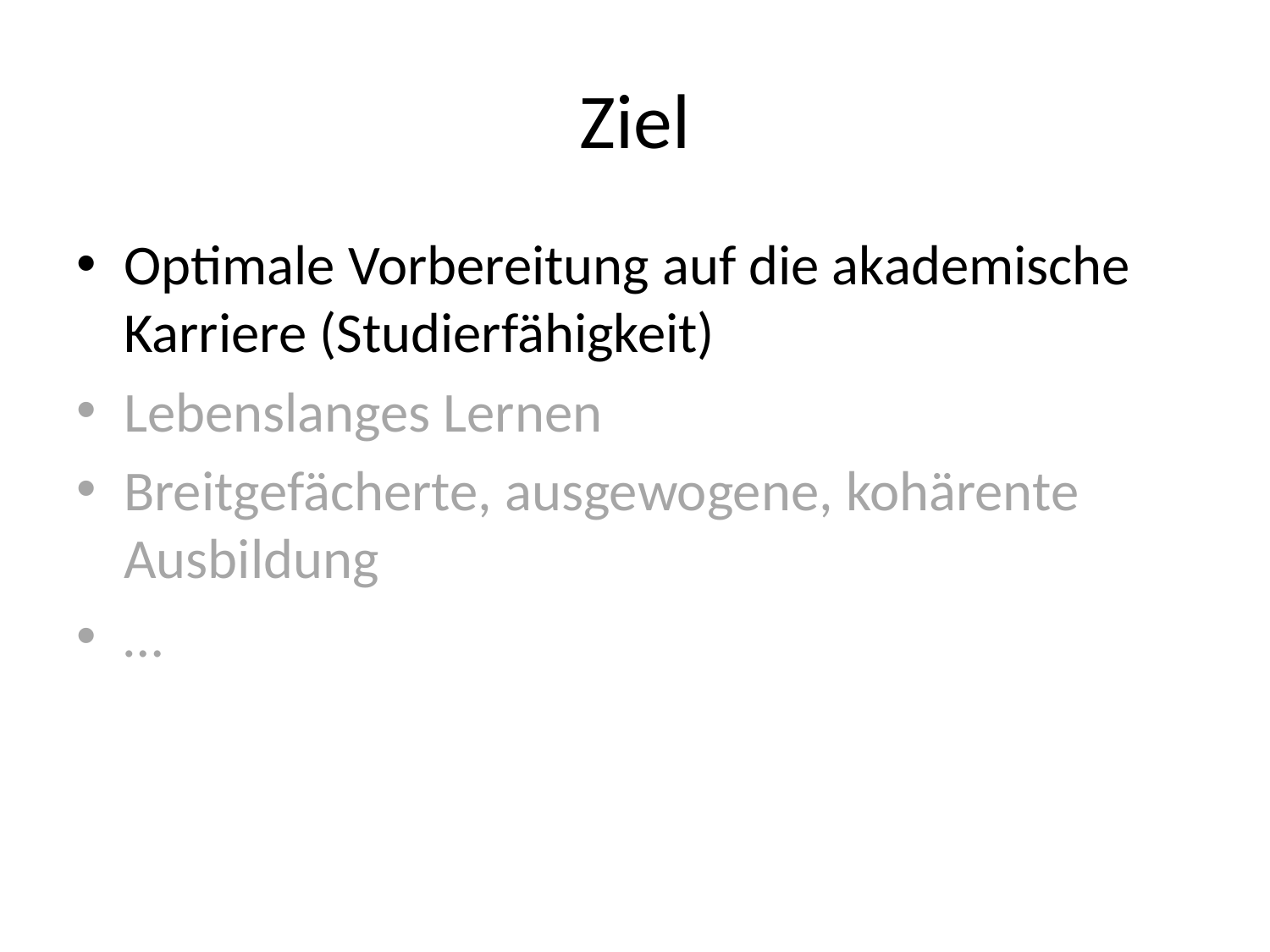

# Ziel
Optimale Vorbereitung auf die akademische Karriere (Studierfähigkeit)
Lebenslanges Lernen
Breitgefächerte, ausgewogene, kohärente Ausbildung
…